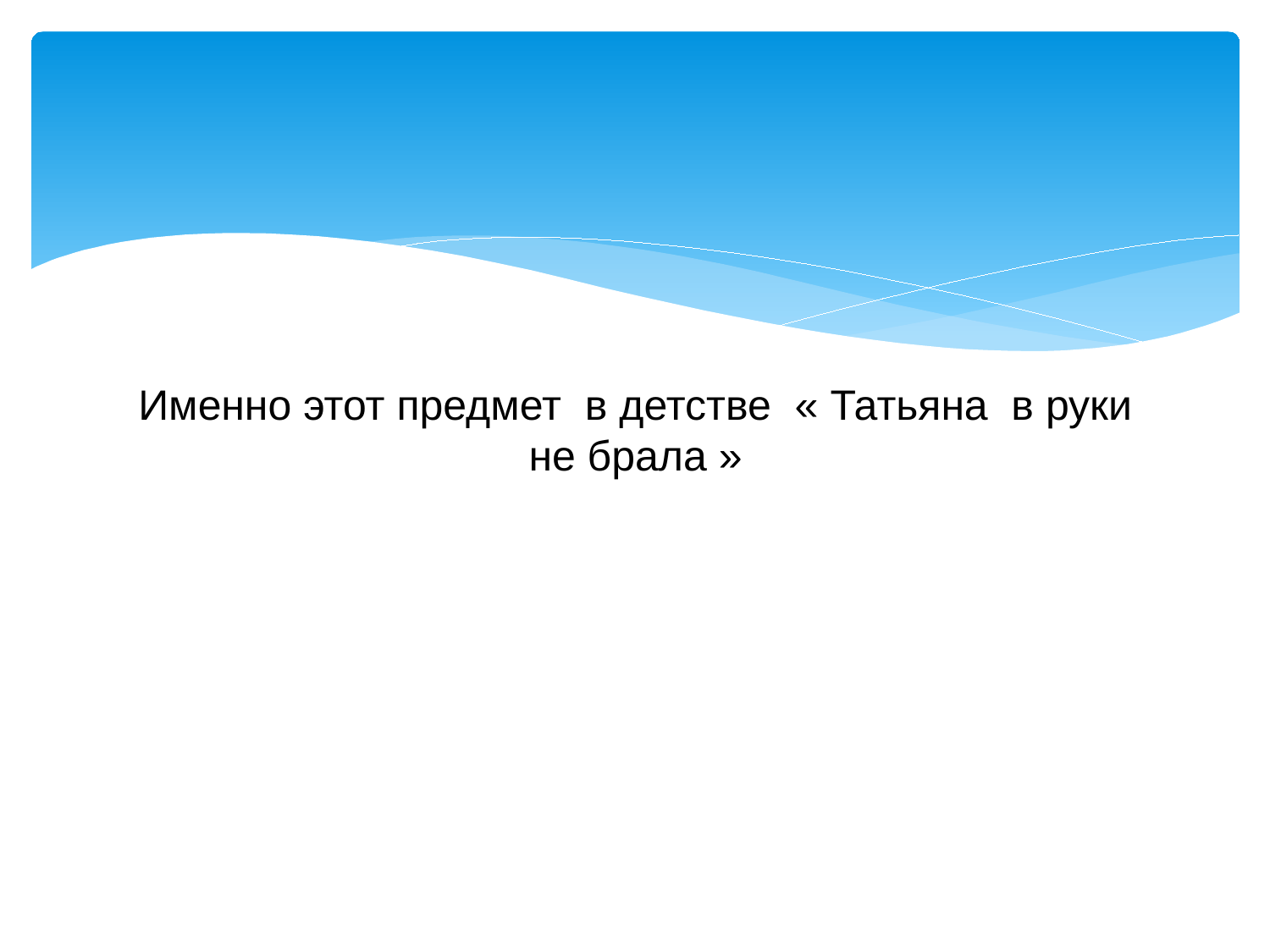

#
Именно этот предмет  в детстве  « Татьяна  в руки не брала »